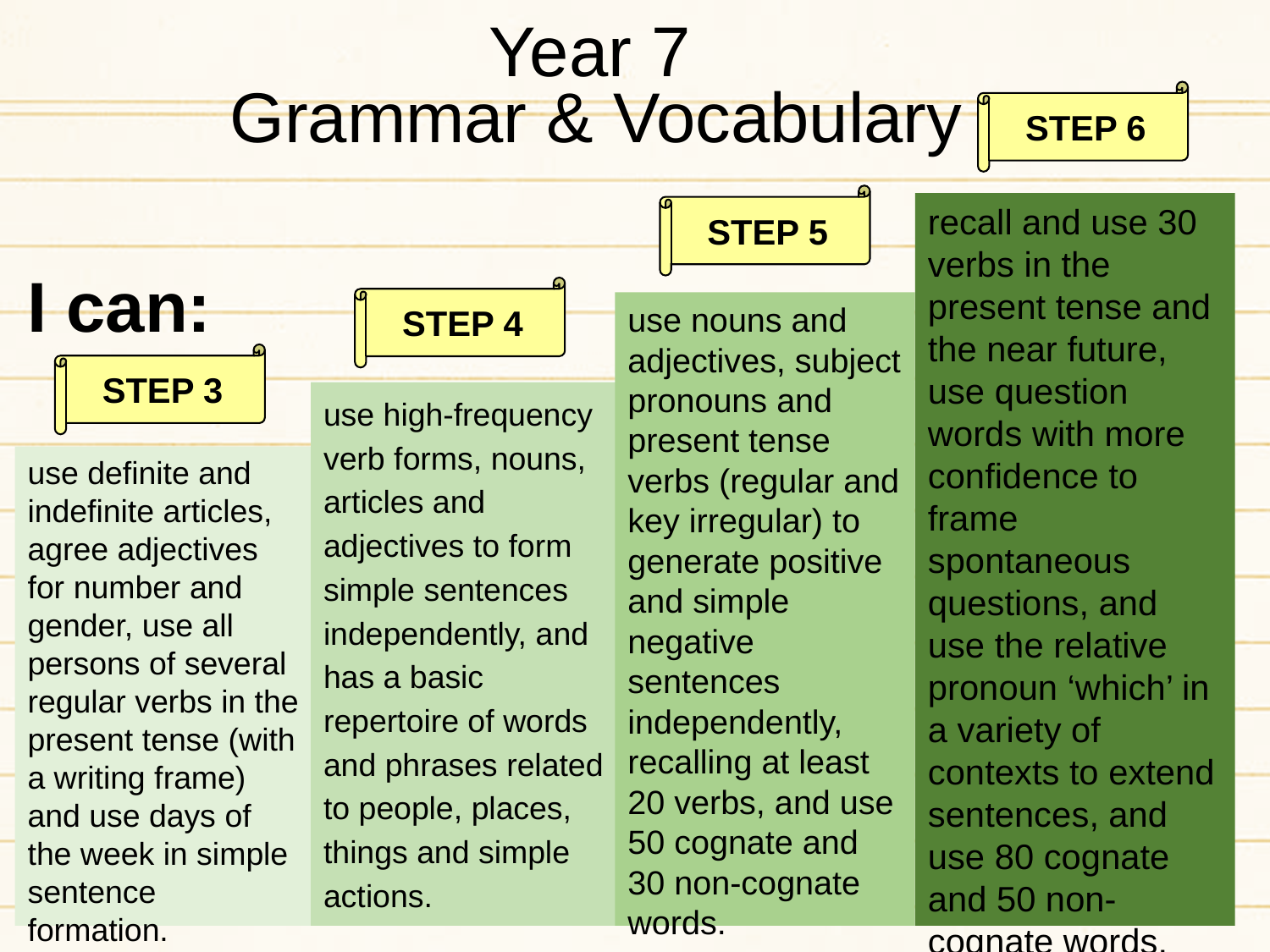

Year 7
Grammar & Vocabulary
STEP 6
STEP 5
recall and use 30 verbs in the present tense and the near future, use question words with more confidence to frame spontaneous questions, and use the relative pronoun ‘which’ in a variety of contexts to extend sentences, and use 80 cognate and 50 non-cognate words.
I can:
STEP 4
use nouns and adjectives, subject pronouns and present tense verbs (regular and key irregular) to generate positive and simple negative sentences independently, recalling at least 20 verbs, and use 50 cognate and 30 non-cognate words.

STEP 3
use high-frequency verb forms, nouns, articles and adjectives to form simple sentences independently, and has a basic repertoire of words and phrases related to people, places, things and simple actions.
use definite and indefinite articles, agree adjectives for number and gender, use all persons of several regular verbs in the present tense (with a writing frame) and use days of the week in simple sentence formation.